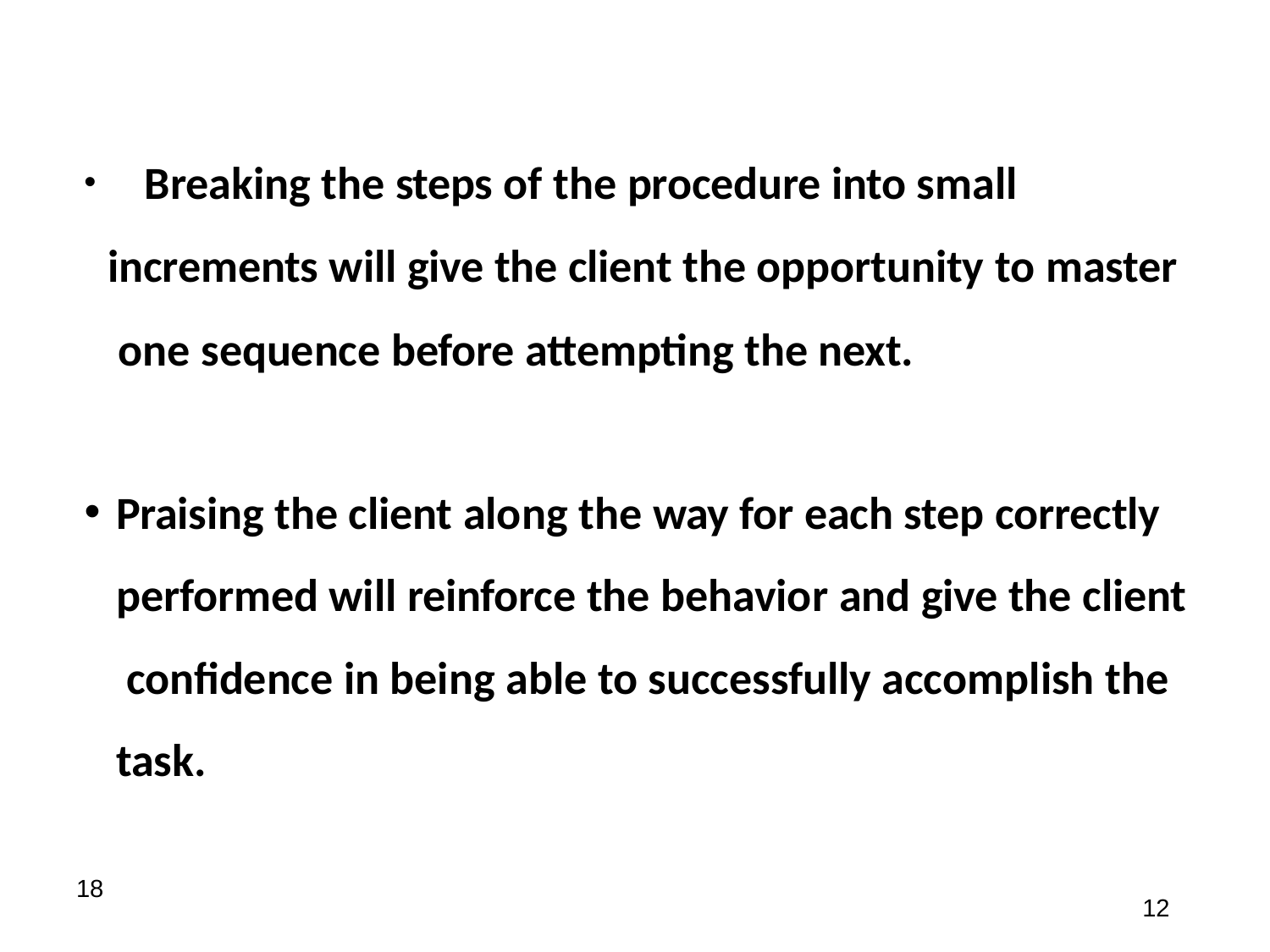

Breaking the steps of the procedure into small  increments will give the client the opportunity to master  one sequence before attempting the next.

Praising the client along the way for each step correctly  performed will reinforce the behavior and give the client  confidence in being able to successfully accomplish the  task.
18
12